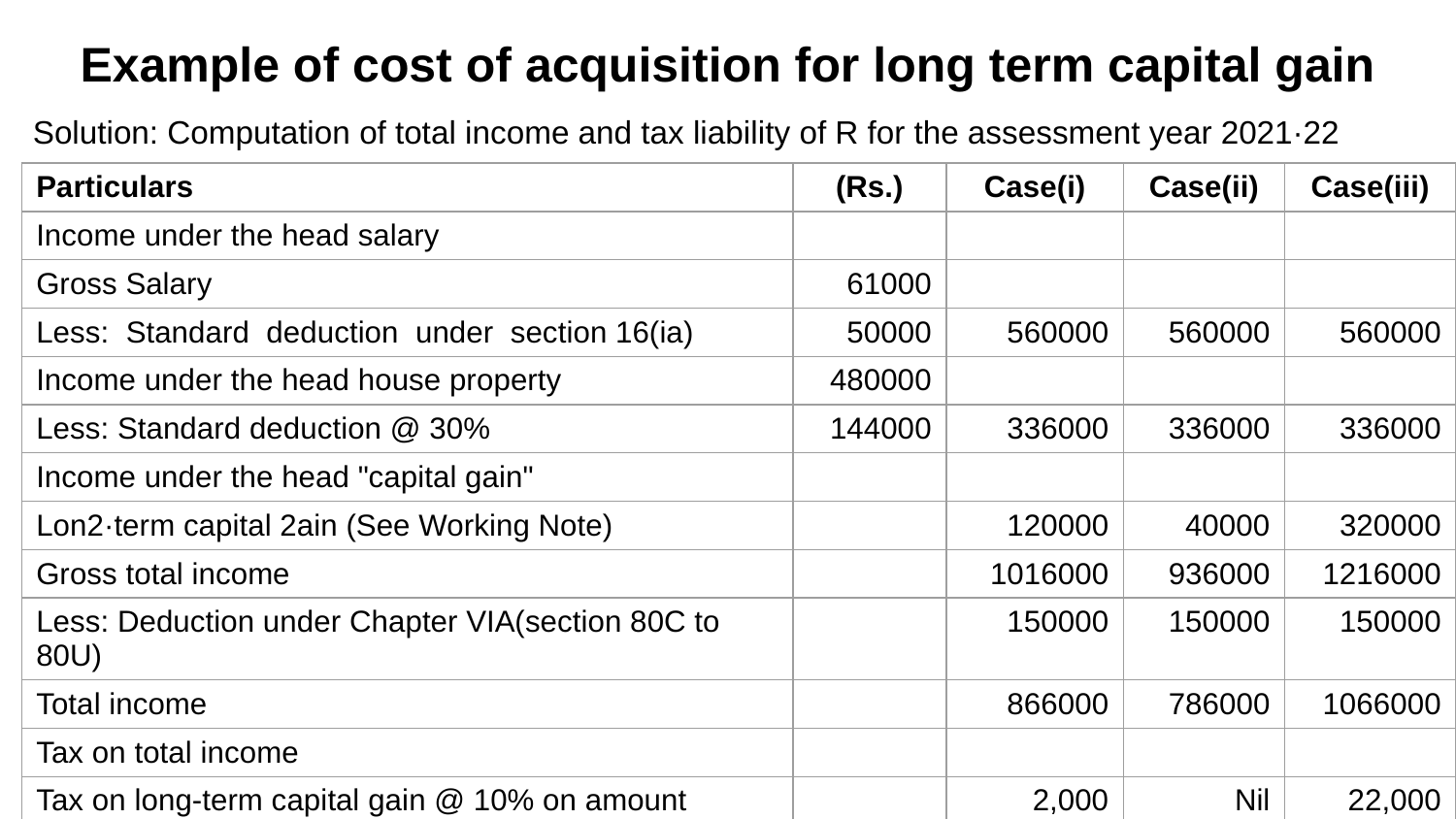

# Example of cost of acquisition for long term capital gain
Solution: Computation of total income and tax liability of R for the assessment year 2021·22

| Particulars | (Rs.) | Case(i) | Case(ii) | Case(iii) |
| --- | --- | --- | --- | --- |
| Income under the head salary |  |  |  |  |
| Gross Salary | 61000 |  |  |  |
| Less: Standard deduction under section 16(ia) | 50000 | 560000 | 560000 | 560000 |
| Income under the head house property | 480000 |  |  |  |
| Less: Standard deduction @ 30% | 144000 | 336000 | 336000 | 336000 |
| Income under the head "capital gain" |  |  |  |  |
| Lon2·term capital 2ain (See Working Note) |  | 120000 | 40000 | 320000 |
| Gross total income |  | 1016000 | 936000 | 1216000 |
| Less: Deduction under Chapter VIA(section 80C to 80U) |  | 150000 | 150000 | 150000 |
| Total income |  | 866000 | 786000 | 1066000 |
| Tax on total income |  |  |  |  |
| Tax on long-term capital gain @ 10% on amount exceeding 100000 |  | 2,000 | Nil | 22,000 |
| Tax on balance total income of 7,46,000 |  | 61,700 | 61,700 | 61,700 |
| Total Tax |  | 63,700 | 61,700 | 83,700 |
| Add: Health and Education Cess (H&EC) @ 4% |  | 2548 | 2468 | 3348 |
| Total tax payable (rounded off) |  | 66250 | 64170 | 87050 |